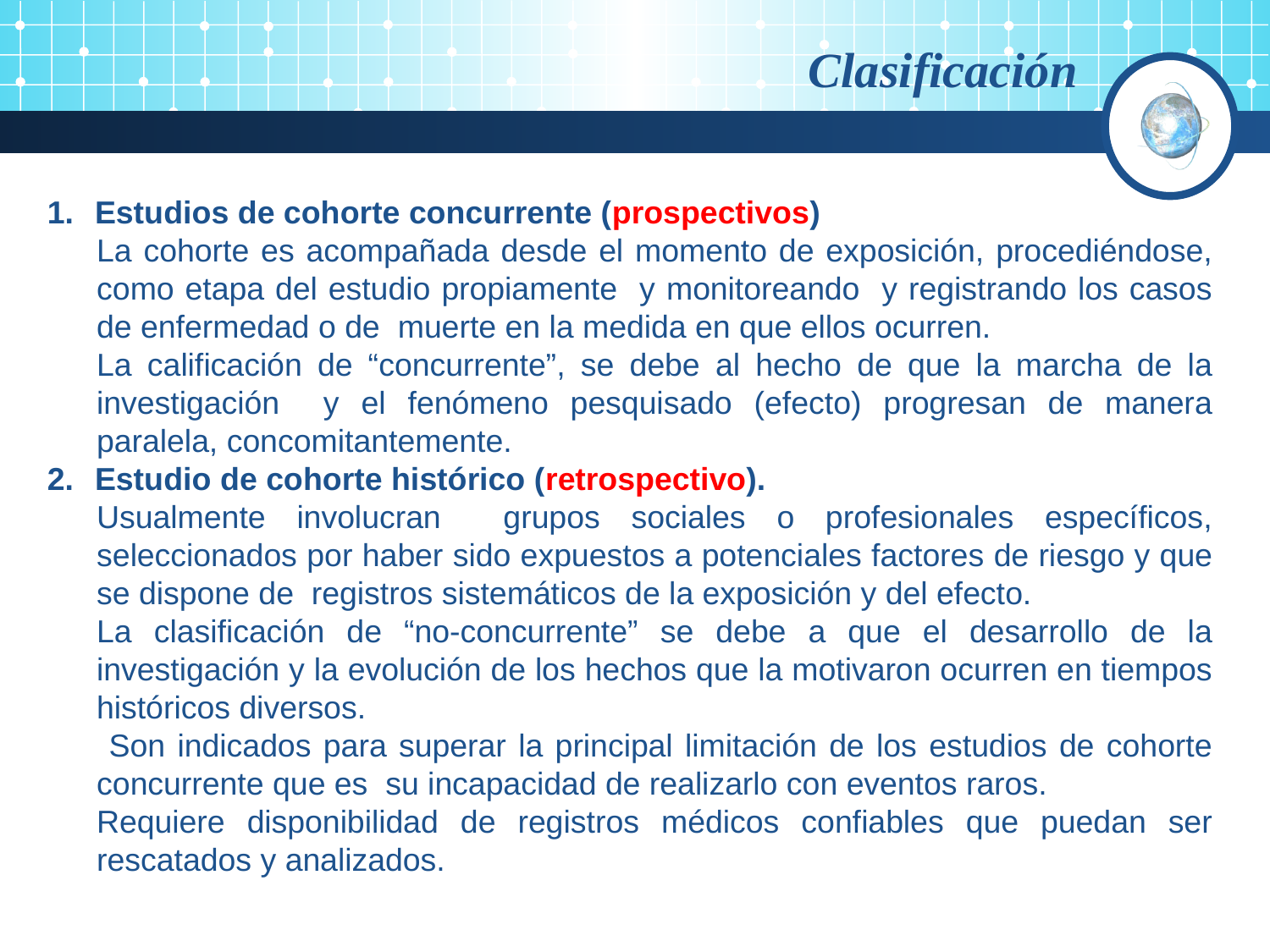

Clasificación
Estudios de cohorte concurrente (prospectivos)
La cohorte es acompañada desde el momento de exposición, procediéndose, como etapa del estudio propiamente  y monitoreando  y registrando los casos de enfermedad o de  muerte en la medida en que ellos ocurren.
La calificación de “concurrente”, se debe al hecho de que la marcha de la investigación  y el fenómeno pesquisado (efecto) progresan de manera paralela, concomitantemente.
Estudio de cohorte histórico (retrospectivo).
Usualmente involucran  grupos sociales o profesionales específicos, seleccionados por haber sido expuestos a potenciales factores de riesgo y que se dispone de  registros sistemáticos de la exposición y del efecto.
La clasificación de “no-concurrente” se debe a que el desarrollo de la investigación y la evolución de los hechos que la motivaron ocurren en tiempos históricos diversos.
 Son indicados para superar la principal limitación de los estudios de cohorte concurrente que es  su incapacidad de realizarlo con eventos raros.
Requiere disponibilidad de registros médicos confiables que puedan ser rescatados y analizados.